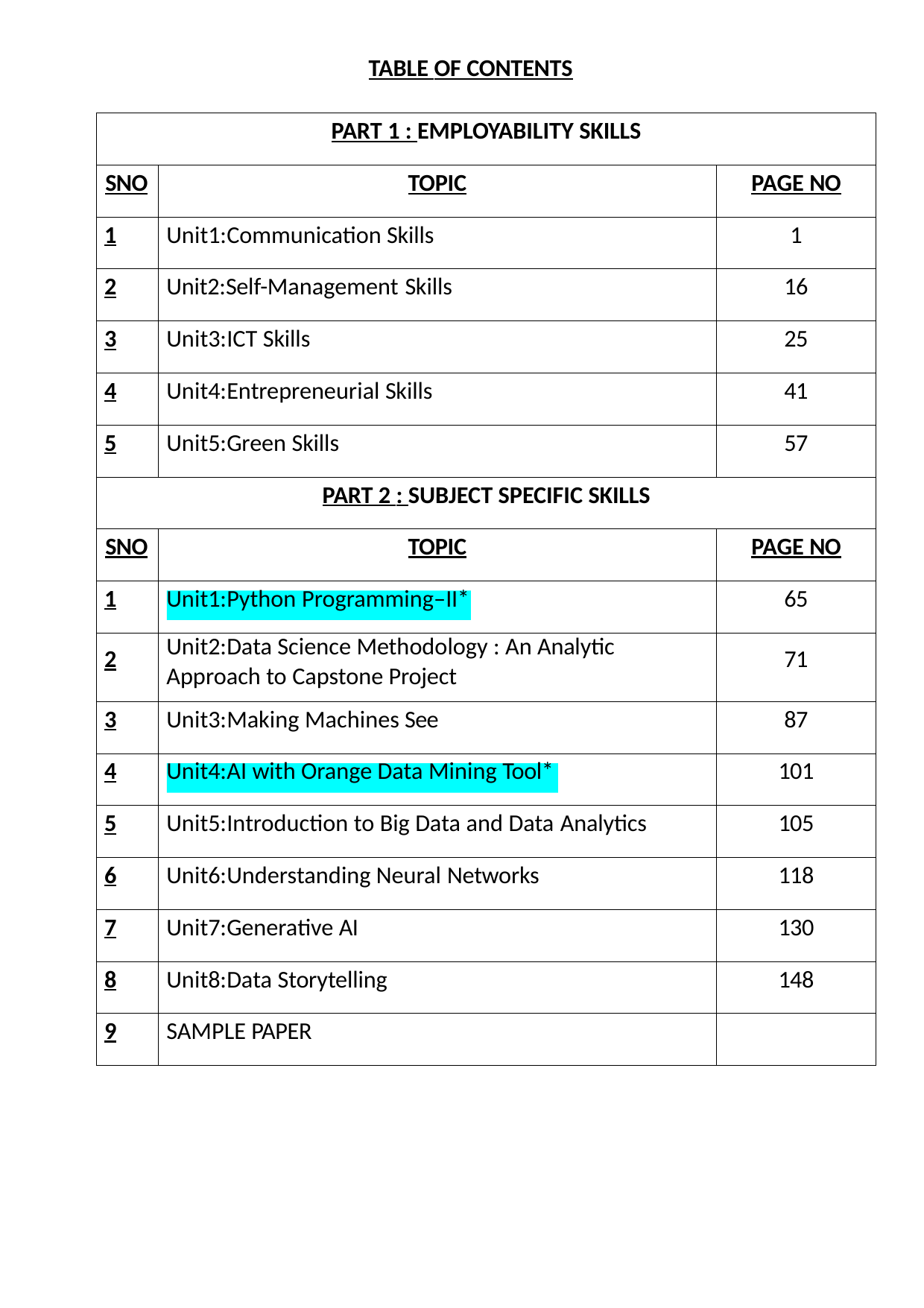

TABLE OF CONTENTS
| PART 1 : EMPLOYABILITY SKILLS |  |  |
| --- | --- | --- |
| SNO | TOPIC | PAGE NO |
| 1 | Unit1:Communication Skills | 1 |
| 2 | Unit2:Self-Management Skills | 16 |
| 3 | Unit3:ICT Skills | 25 |
| 4 | Unit4:Entrepreneurial Skills | 41 |
| 5 | Unit5:Green Skills | 57 |
| PART 2 : SUBJECT SPECIFIC SKILLS |  |  |
| SNO | TOPIC | PAGE NO |
| 1 | Unit1:Python Programming–II\* | 65 |
| 2 | Unit2:Data Science Methodology : An Analytic Approach to Capstone Project | 71 |
| 3 | Unit3:Making Machines See | 87 |
| 4 | Unit4:AI with Orange Data Mining Tool\* | 101 |
| 5 | Unit5:Introduction to Big Data and Data Analytics | 105 |
| 6 | Unit6:Understanding Neural Networks | 118 |
| 7 | Unit7:Generative AI | 130 |
| 8 | Unit8:Data Storytelling | 148 |
| 9 | SAMPLE PAPER |  |